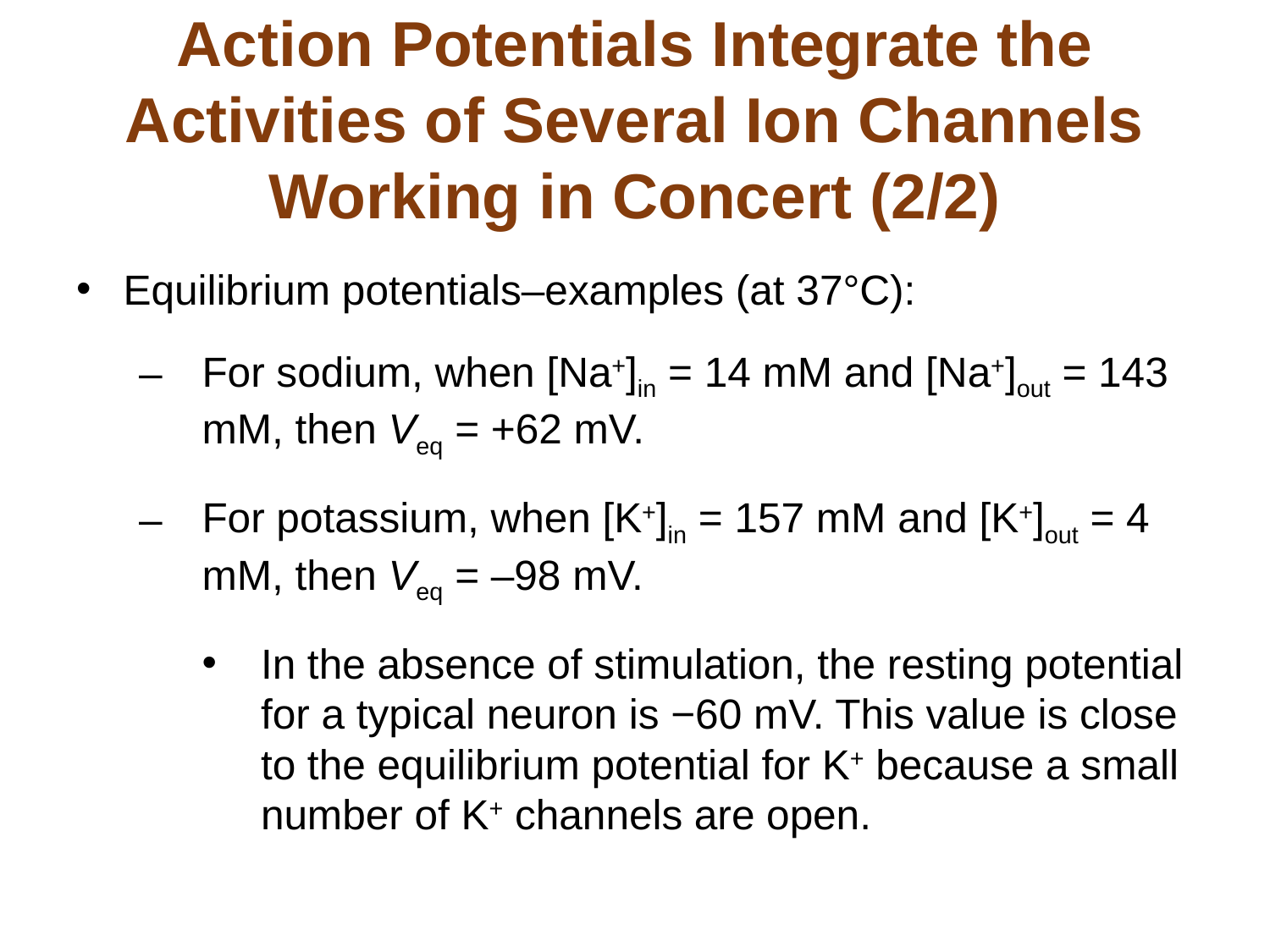

# Action Potentials Integrate the Activities of Several Ion Channels Working in Concert (2/2)
Equilibrium potentials–examples (at 37°C):
For sodium, when [Na+]in = 14 mM and [Na+]out = 143 mM, then Veq = +62 mV.
For potassium, when [K+]in = 157 mM and [K+]out = 4 mM, then Veq = –98 mV.
In the absence of stimulation, the resting potential for a typical neuron is −60 mV. This value is close to the equilibrium potential for K+ because a small number of K+ channels are open.